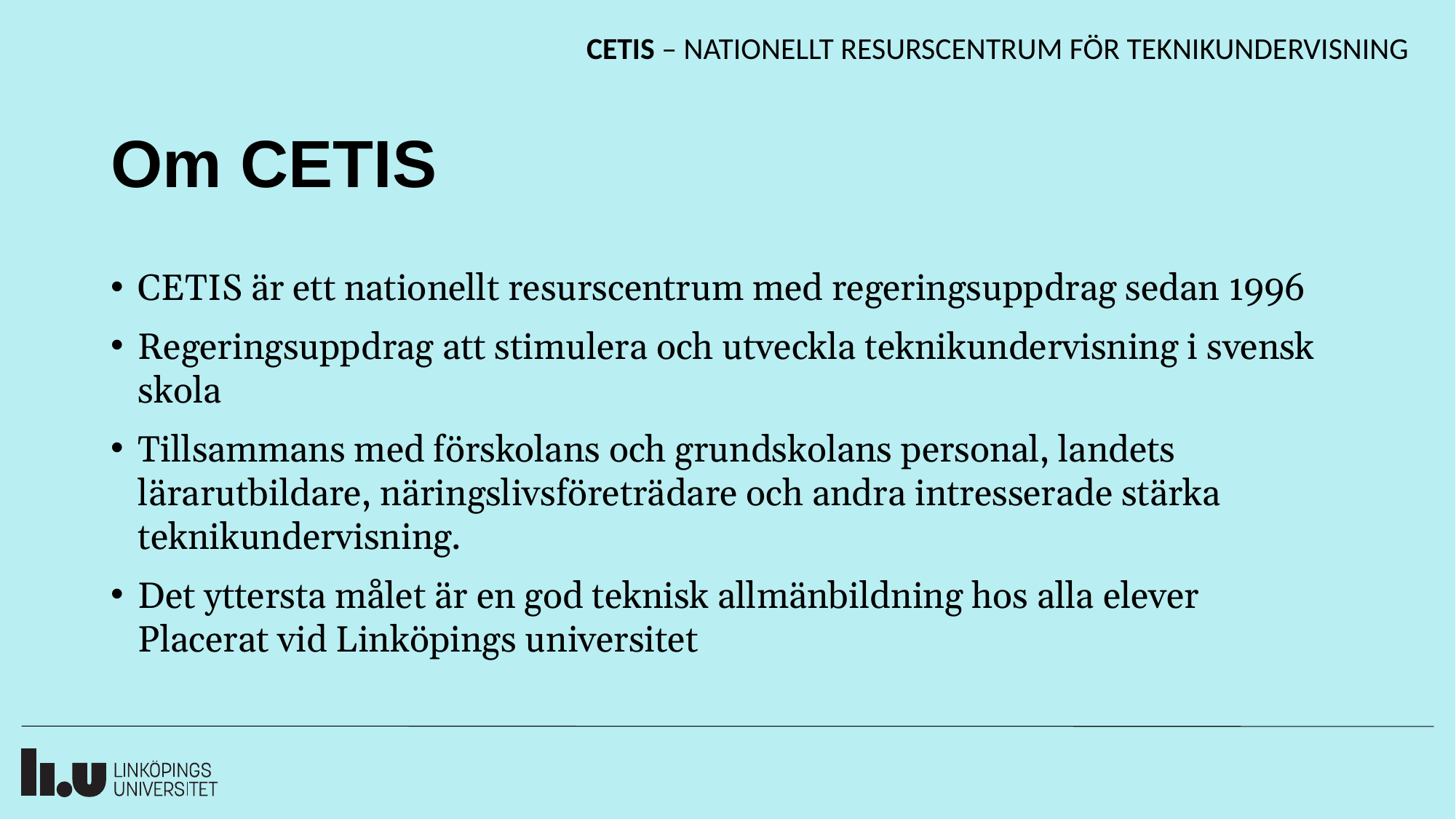

# Om CETIS
CETIS är ett nationellt resurscentrum med regeringsuppdrag sedan 1996
Regeringsuppdrag att stimulera och utveckla teknikundervisning i svensk skola
Tillsammans med förskolans och grundskolans personal, landets lärarutbildare, näringslivsföreträdare och andra intresserade stärka teknikundervisning.
Det yttersta målet är en god teknisk allmänbildning hos alla elever
Placerat vid Linköpings universitet